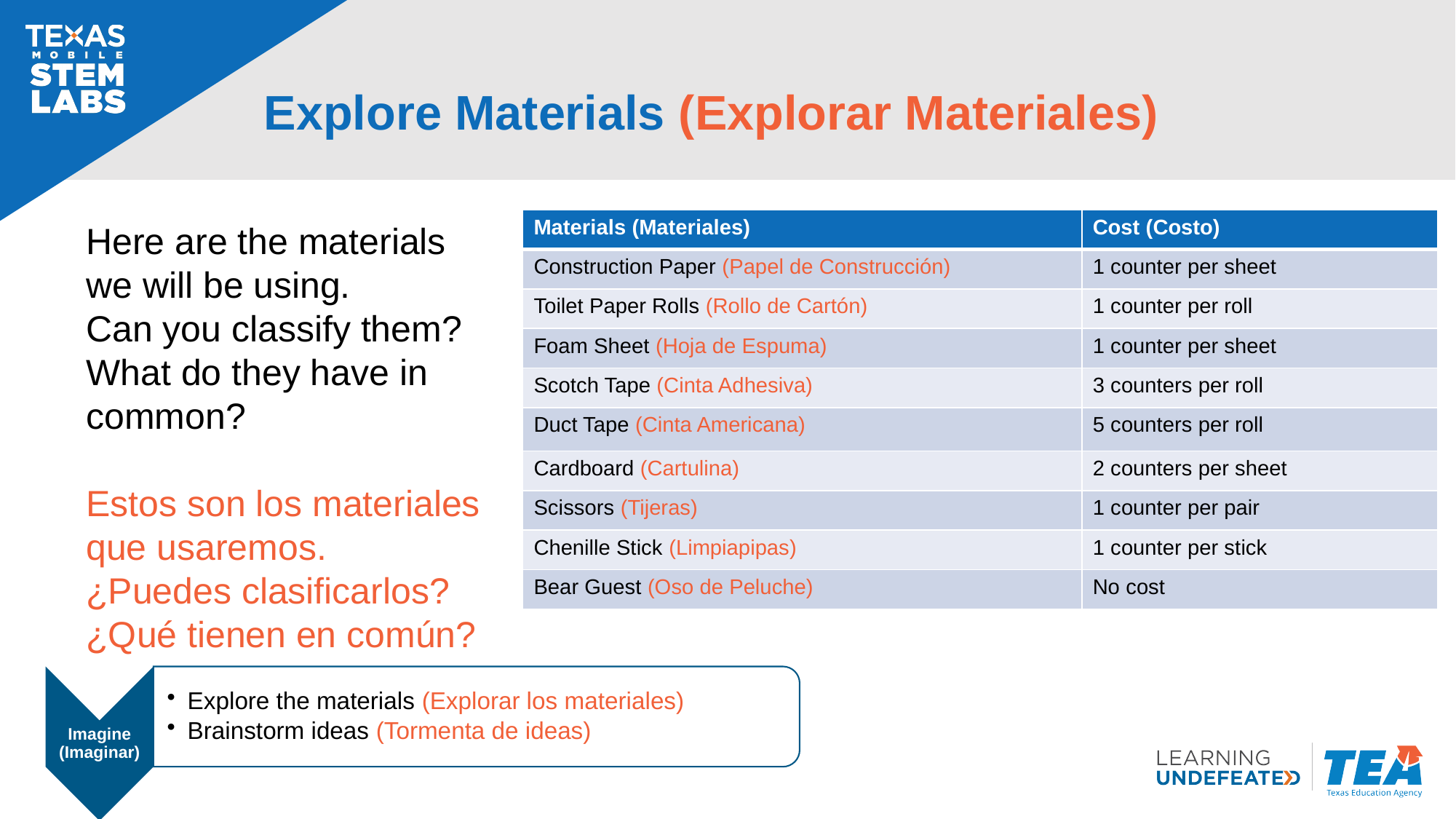

# Explore Materials (Explorar Materiales)
| Materials (Materiales)​ | Cost (Costo)​ |
| --- | --- |
| Construction Paper (Papel de Construcción) | 1 counter per sheet |
| Toilet Paper Rolls (Rollo de Cartón) | 1 counter per roll |
| Foam Sheet (Hoja de Espuma) | 1 counter per sheet |
| Scotch Tape (Cinta Adhesiva) | 3 counters per roll |
| Duct Tape (Cinta Americana) | 5 counters per roll |
| Cardboard (Cartulina) | 2 counters per sheet |
| Scissors (Tijeras) | 1 counter per pair |
| Chenille Stick (Limpiapipas) | 1 counter per stick |
| Bear Guest (Oso de Peluche) | No cost |